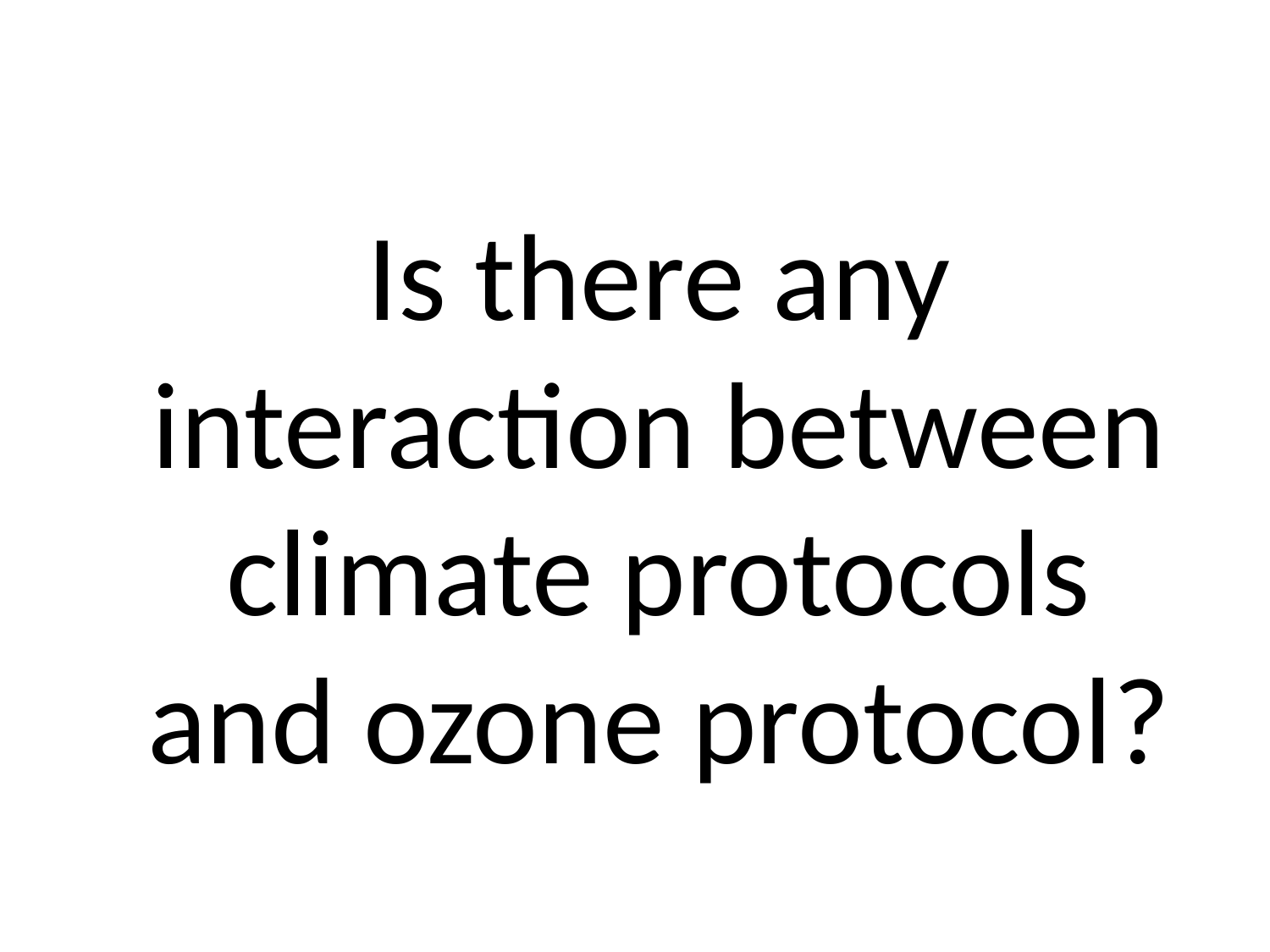

Is there any interaction between climate protocols and ozone protocol?